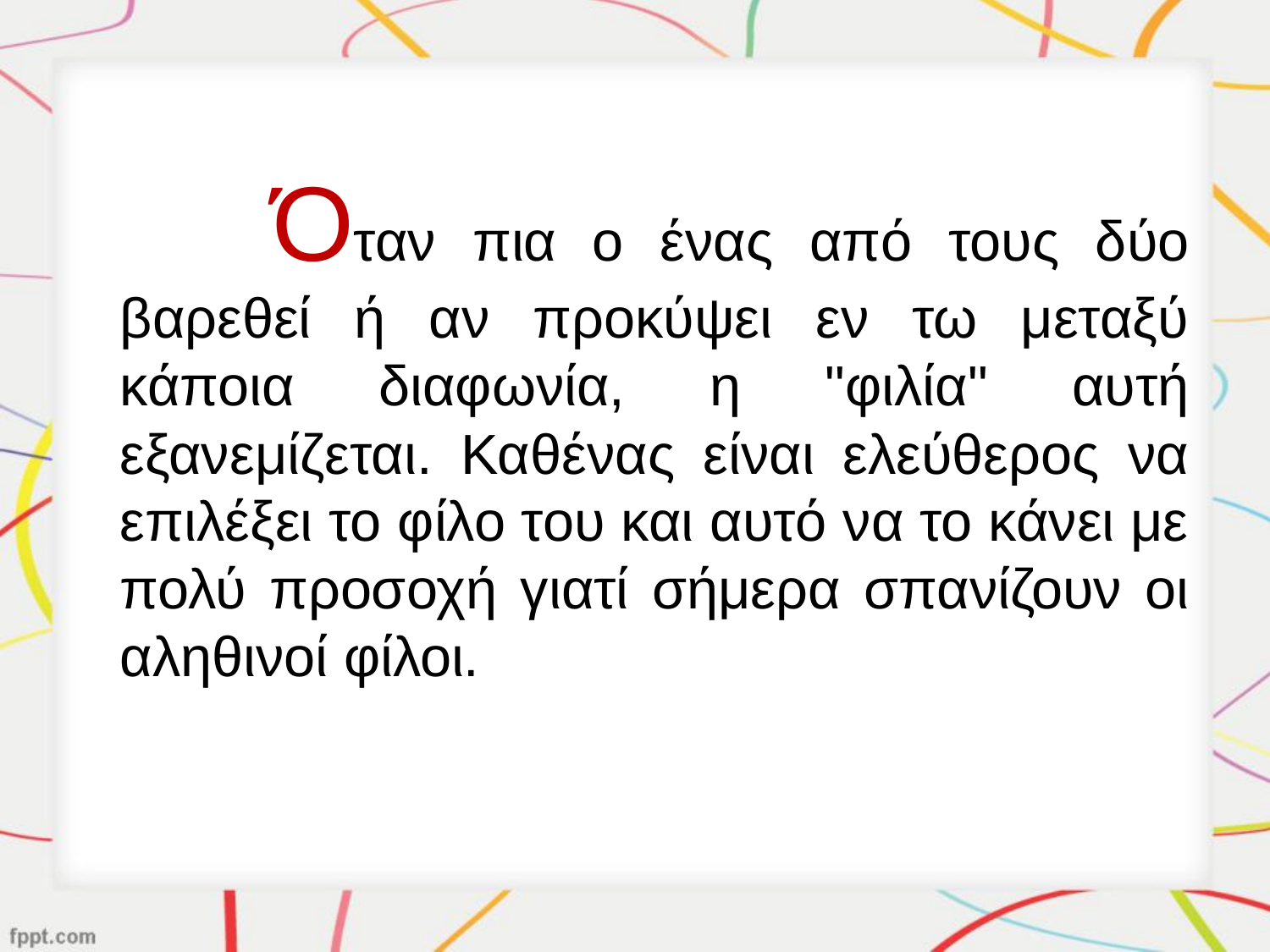

Όταν πια ο ένας από τους δύο βαρεθεί ή αν προκύψει εν τω μεταξύ κάποια διαφωνία, η "φιλία" αυτή εξανεμίζεται. Καθένας είναι ελεύθερος να επιλέξει το φίλο του και αυτό να το κάνει με πολύ προσοχή γιατί σήμερα σπανίζουν οι αληθινοί φίλοι.